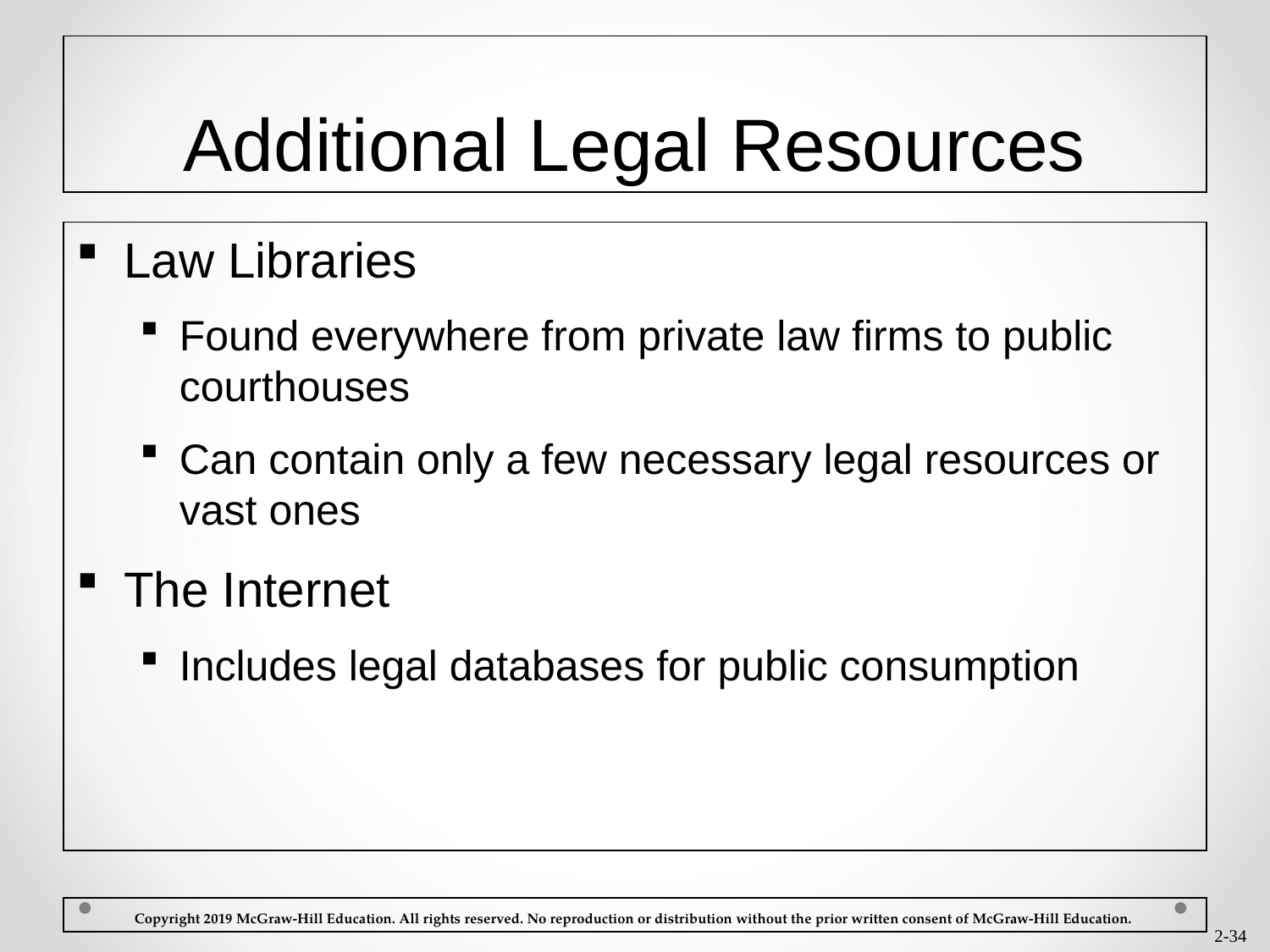

# Additional Legal Resources
Law Libraries
Found everywhere from private law firms to public courthouses
Can contain only a few necessary legal resources or vast ones
The Internet
Includes legal databases for public consumption
            Copyright 2019 McGraw-Hill Education. All rights reserved. No reproduction or distribution without the prior written consent of McGraw-Hill Education.